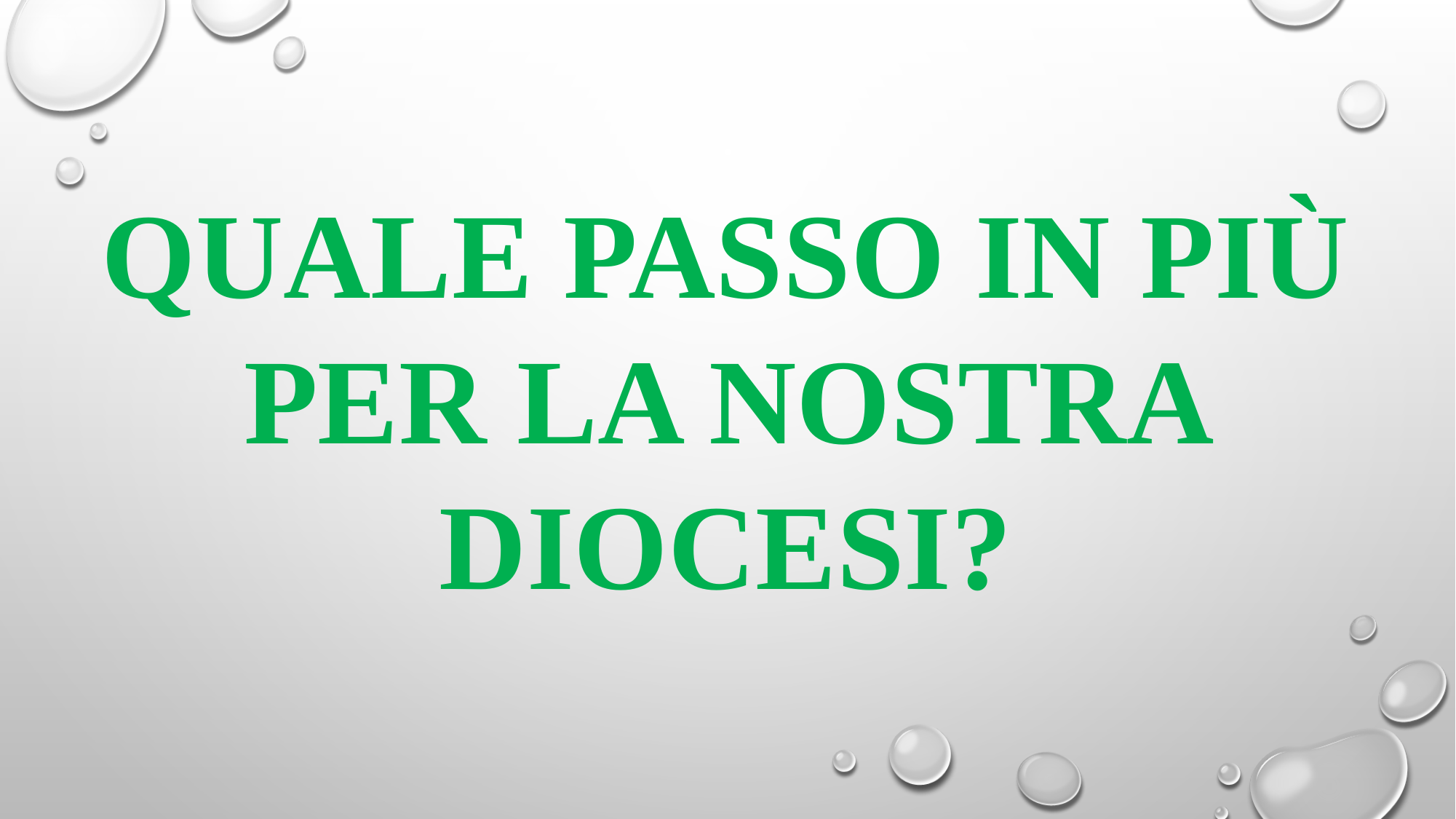

QUALE PASSO IN PIÙ PER LA NOSTRA DIOCESI?